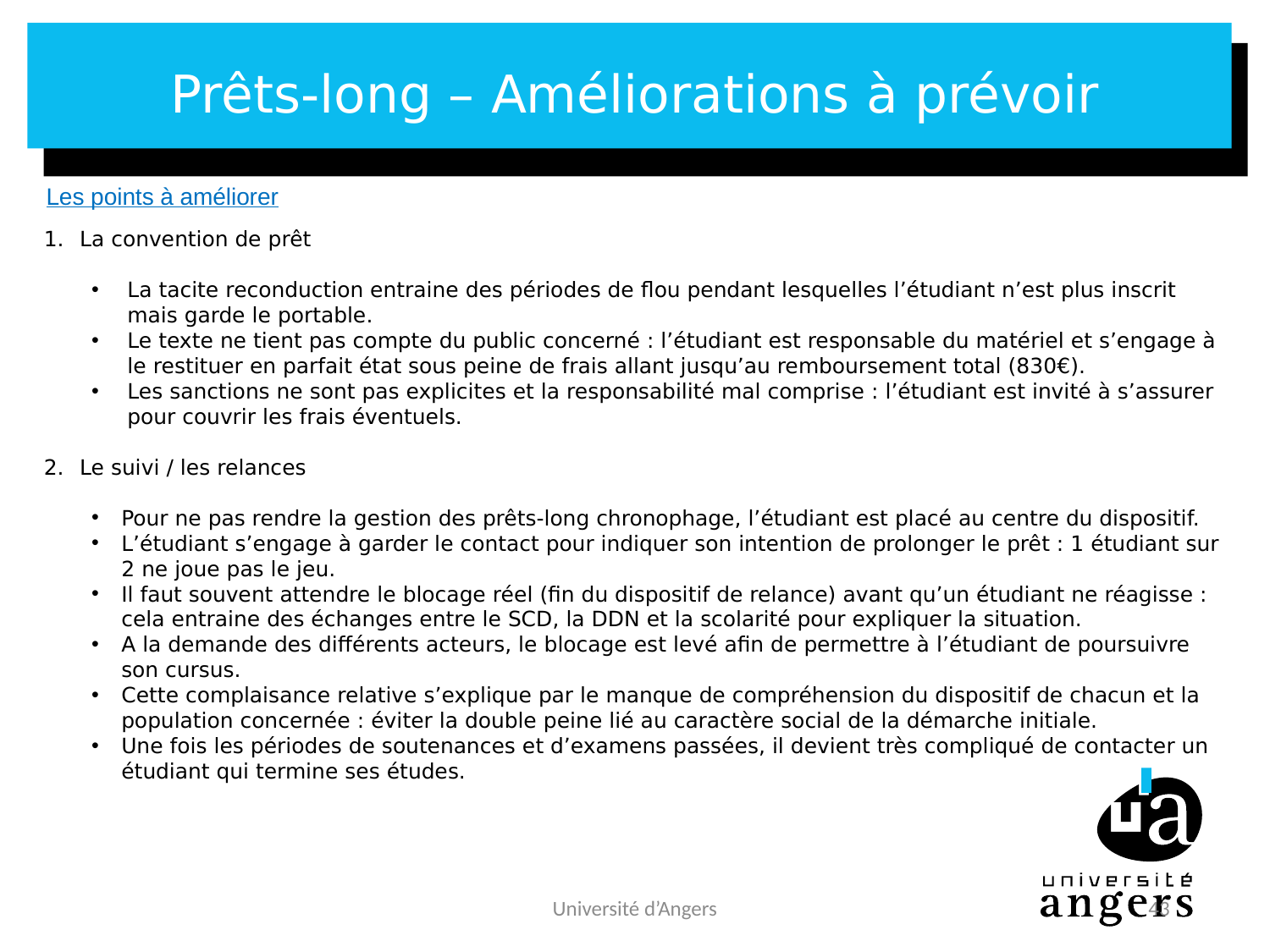

# Prêts-long – Améliorations à prévoir
Les points à améliorer
La convention de prêt

La tacite reconduction entraine des périodes de flou pendant lesquelles l’étudiant n’est plus inscrit mais garde le portable.
Le texte ne tient pas compte du public concerné : l’étudiant est responsable du matériel et s’engage à le restituer en parfait état sous peine de frais allant jusqu’au remboursement total (830€).
Les sanctions ne sont pas explicites et la responsabilité mal comprise : l’étudiant est invité à s’assurer pour couvrir les frais éventuels.

Le suivi / les relances

Pour ne pas rendre la gestion des prêts-long chronophage, l’étudiant est placé au centre du dispositif.
L’étudiant s’engage à garder le contact pour indiquer son intention de prolonger le prêt : 1 étudiant sur 2 ne joue pas le jeu.
Il faut souvent attendre le blocage réel (fin du dispositif de relance) avant qu’un étudiant ne réagisse : cela entraine des échanges entre le SCD, la DDN et la scolarité pour expliquer la situation.
A la demande des différents acteurs, le blocage est levé afin de permettre à l’étudiant de poursuivre son cursus.
Cette complaisance relative s’explique par le manque de compréhension du dispositif de chacun et la population concernée : éviter la double peine lié au caractère social de la démarche initiale.
Une fois les périodes de soutenances et d’examens passées, il devient très compliqué de contacter un étudiant qui termine ses études.

Université d’Angers
43